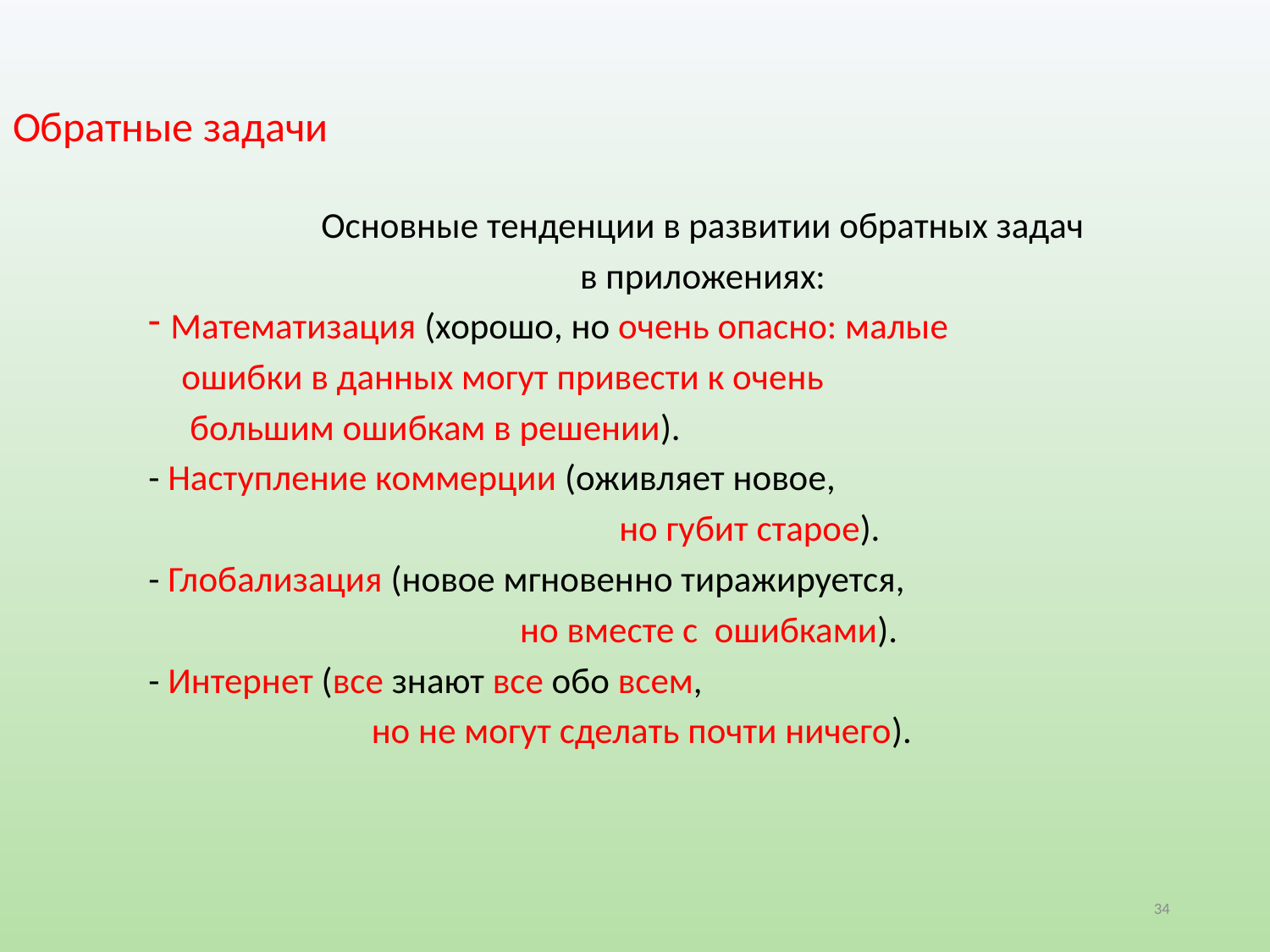

Обратные задачи

Основные тенденции в развитии обратных задач
в приложениях:
Математизация (хорошо, но очень опасно: малые
    ошибки в данных могут привести к очень
     большим ошибкам в решении).
- Наступление коммерции (оживляет новое,
                                                         но губит старое).
- Глобализация (новое мгновенно тиражируется,
                                             но вместе с  ошибками).
- Интернет (все знают все обо всем,
                           но не могут сделать почти ничего).

34